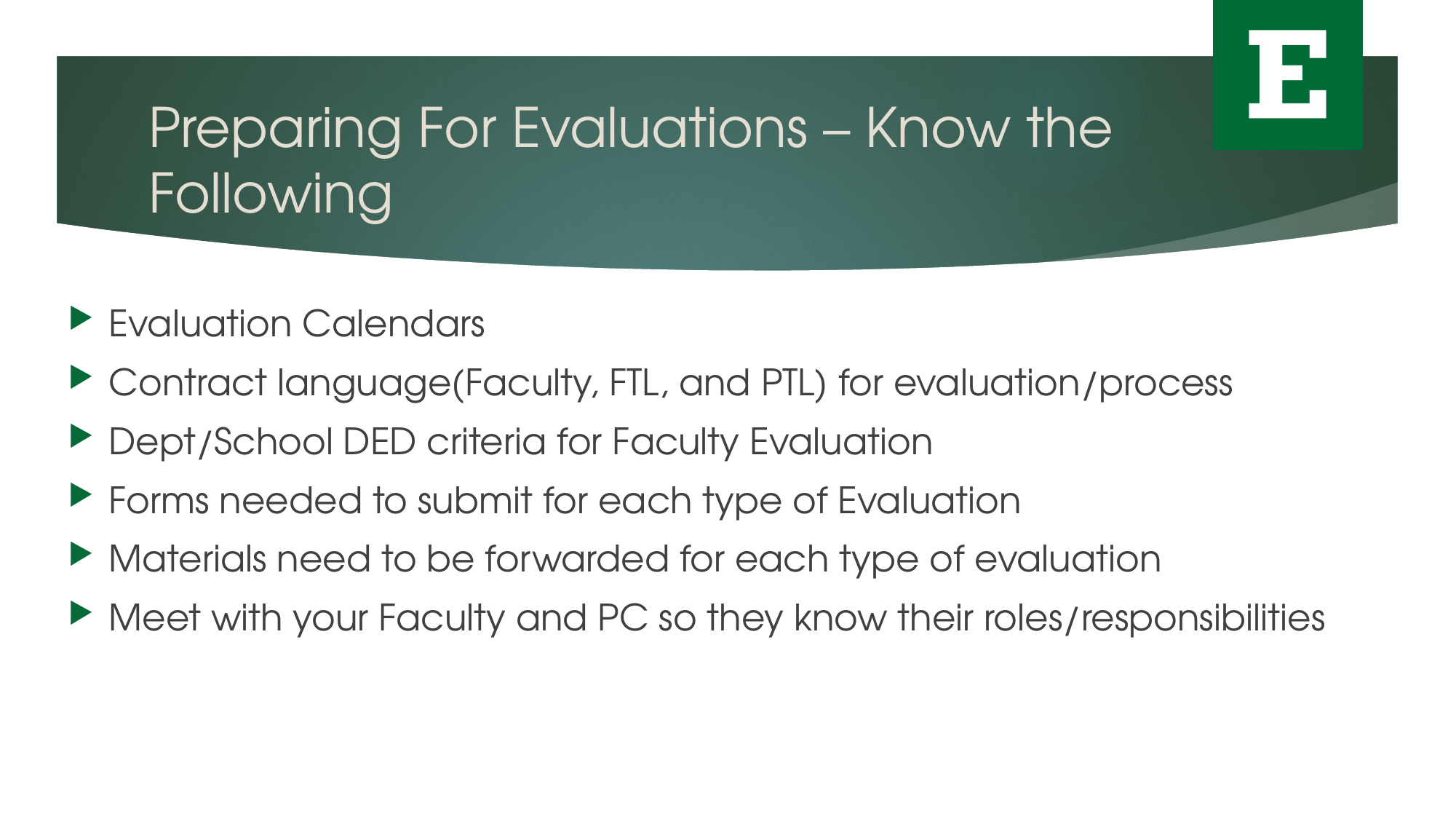

# Preparing For Evaluations – Know the Following
Evaluation Calendars
Contract language(Faculty, FTL, and PTL) for evaluation/process
Dept/School DED criteria for Faculty Evaluation
Forms needed to submit for each type of Evaluation
Materials need to be forwarded for each type of evaluation
Meet with your Faculty and PC so they know their roles/responsibilities